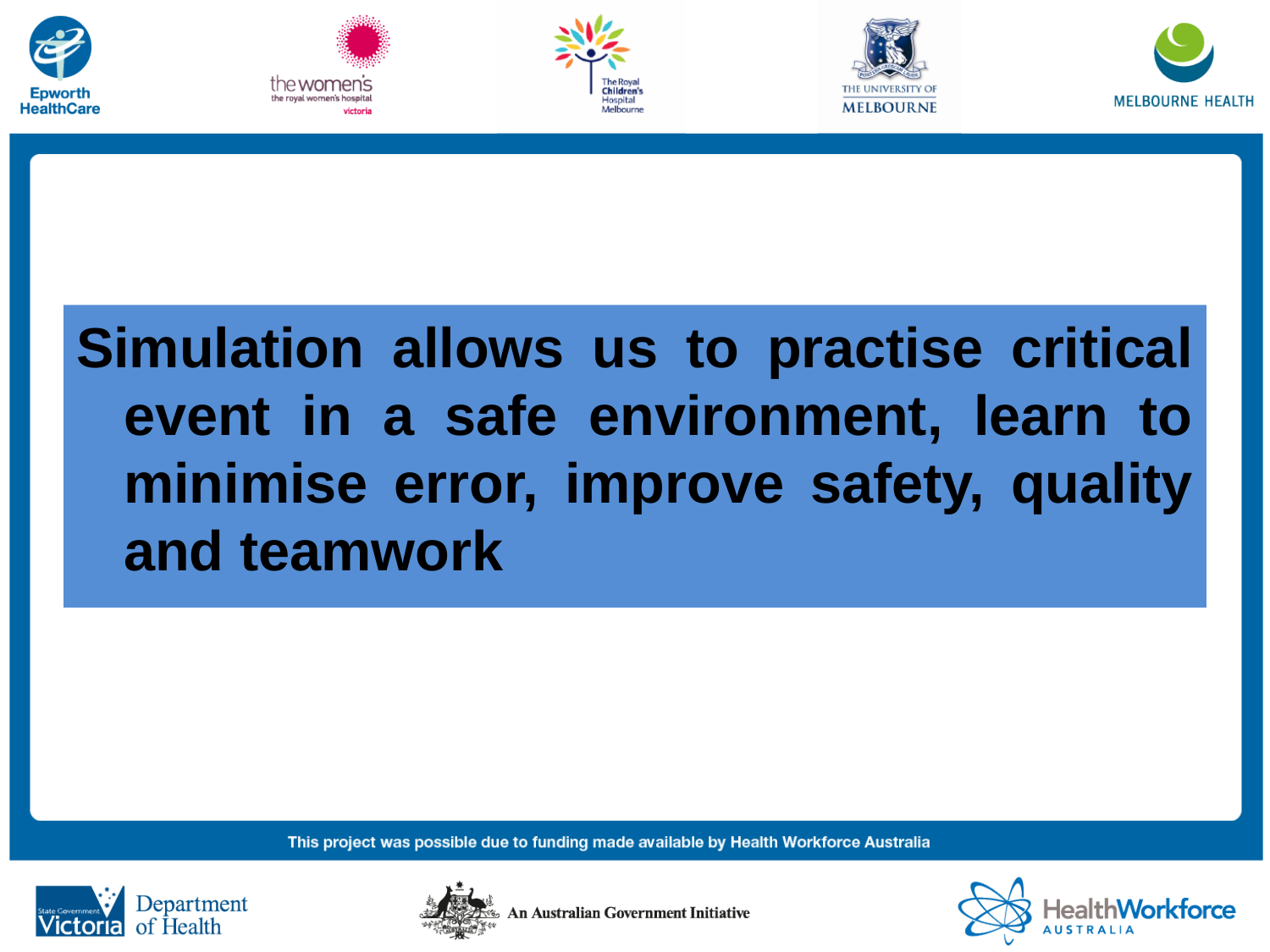

Simulation allows us to practise critical event in a safe environment, learn to minimise error, improve safety, quality and teamwork